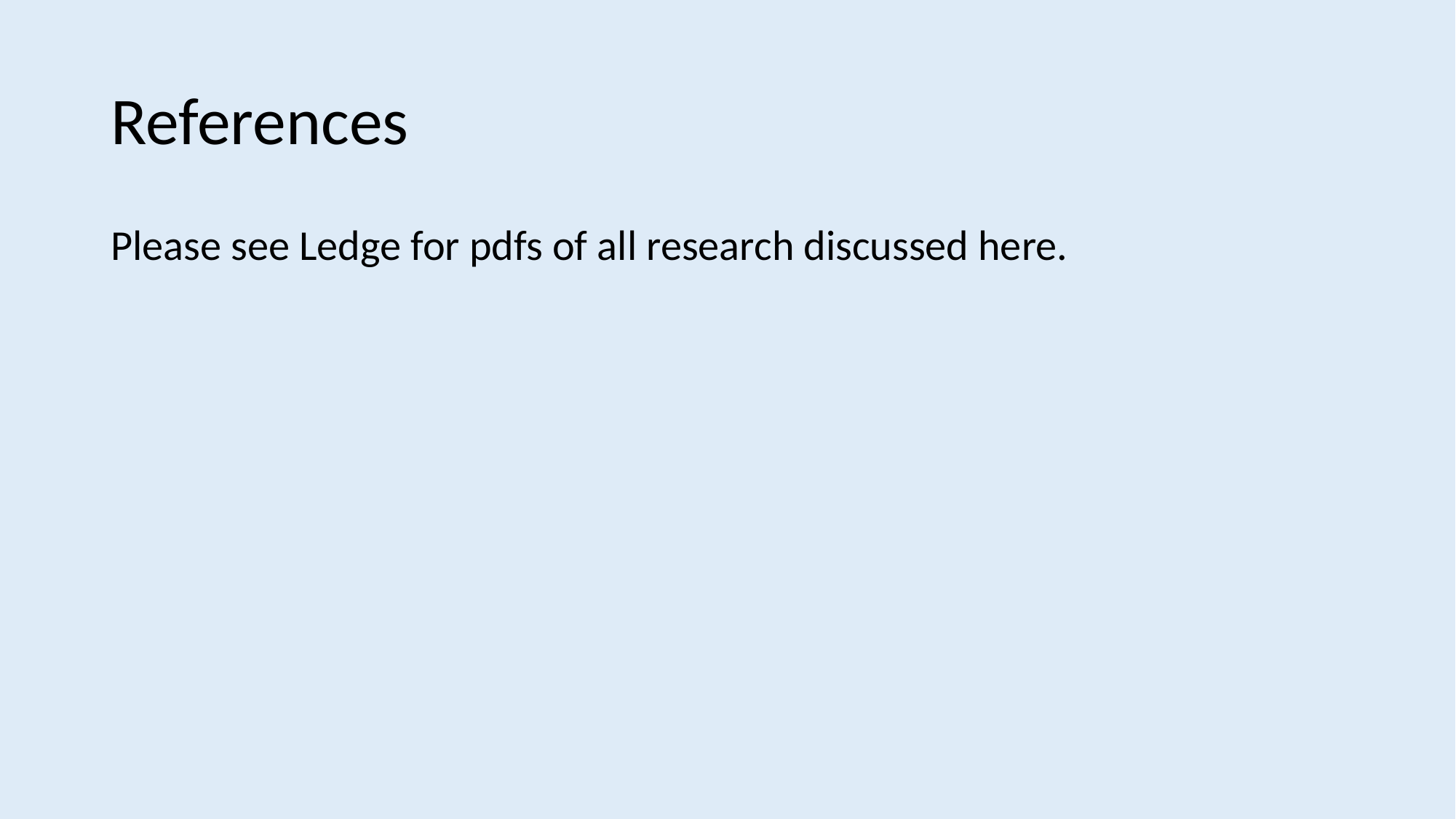

# References
Please see Ledge for pdfs of all research discussed here.